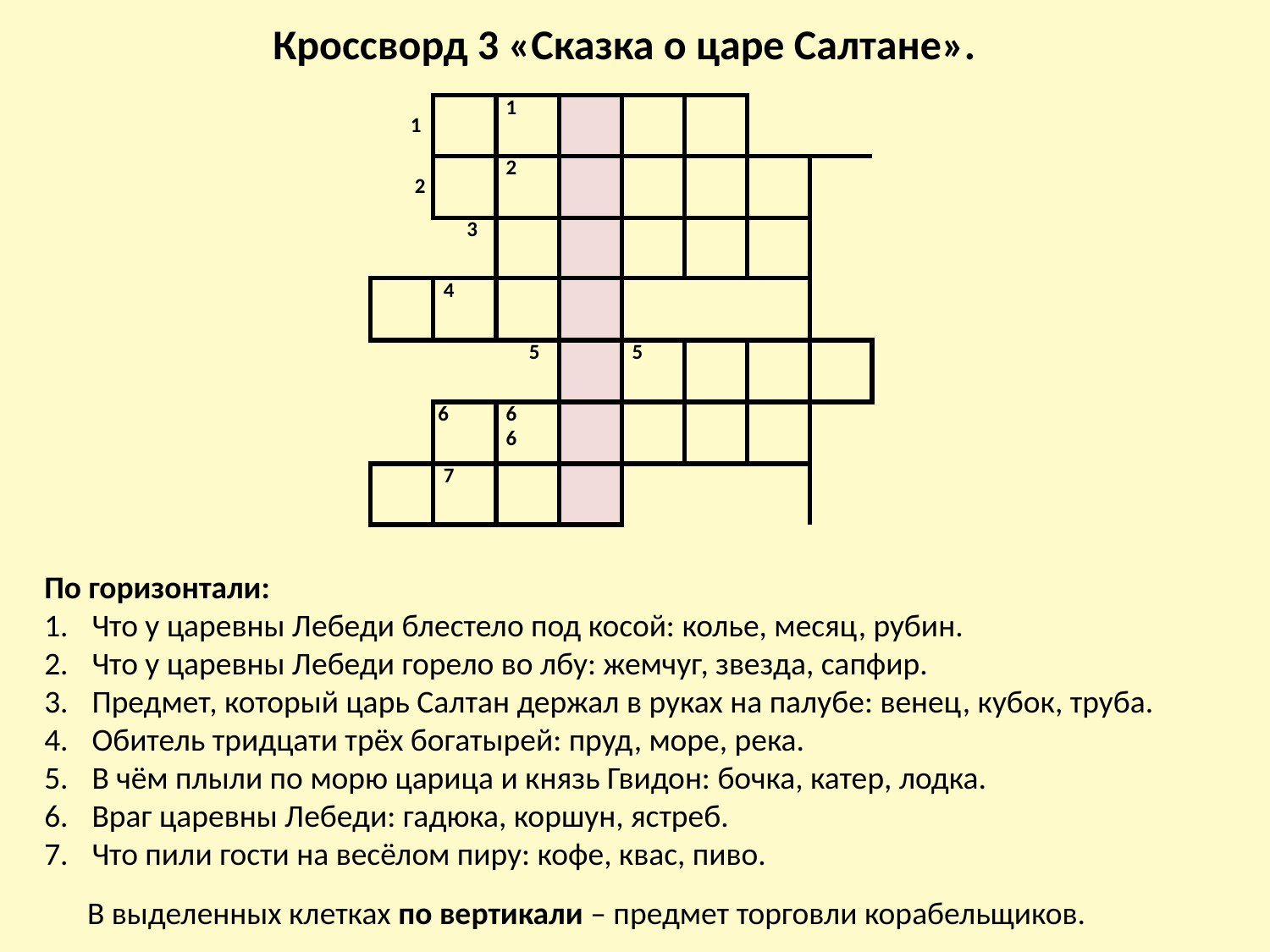

Кроссворд 3 «Сказка о царе Салтане».
| 1 | 1 |  |  |  |  |  |  |
| --- | --- | --- | --- | --- | --- | --- | --- |
| 2 | 2 |  |  |  |  |  |  |
| 3 |  | 3 |  |  |  |  |  |
| 4 |  |  |  |  |  |  |  |
| 5 |  |  | 5 |  |  |  |  |
| 6 | 66 |  |  |  |  |  |  |
| 7 |  |  |  |  |  |  |  |
По горизонтали:
Что у царевны Лебеди блестело под косой: колье, месяц, рубин.
Что у царевны Лебеди горело во лбу: жемчуг, звезда, сапфир.
Предмет, который царь Салтан держал в руках на палубе: венец, кубок, труба.
Обитель тридцати трёх богатырей: пруд, море, река.
В чём плыли по морю царица и князь Гвидон: бочка, катер, лодка.
Враг царевны Лебеди: гадюка, коршун, ястреб.
Что пили гости на весёлом пиру: кофе, квас, пиво.

      В выделенных клетках по вертикали – предмет торговли корабельщиков.